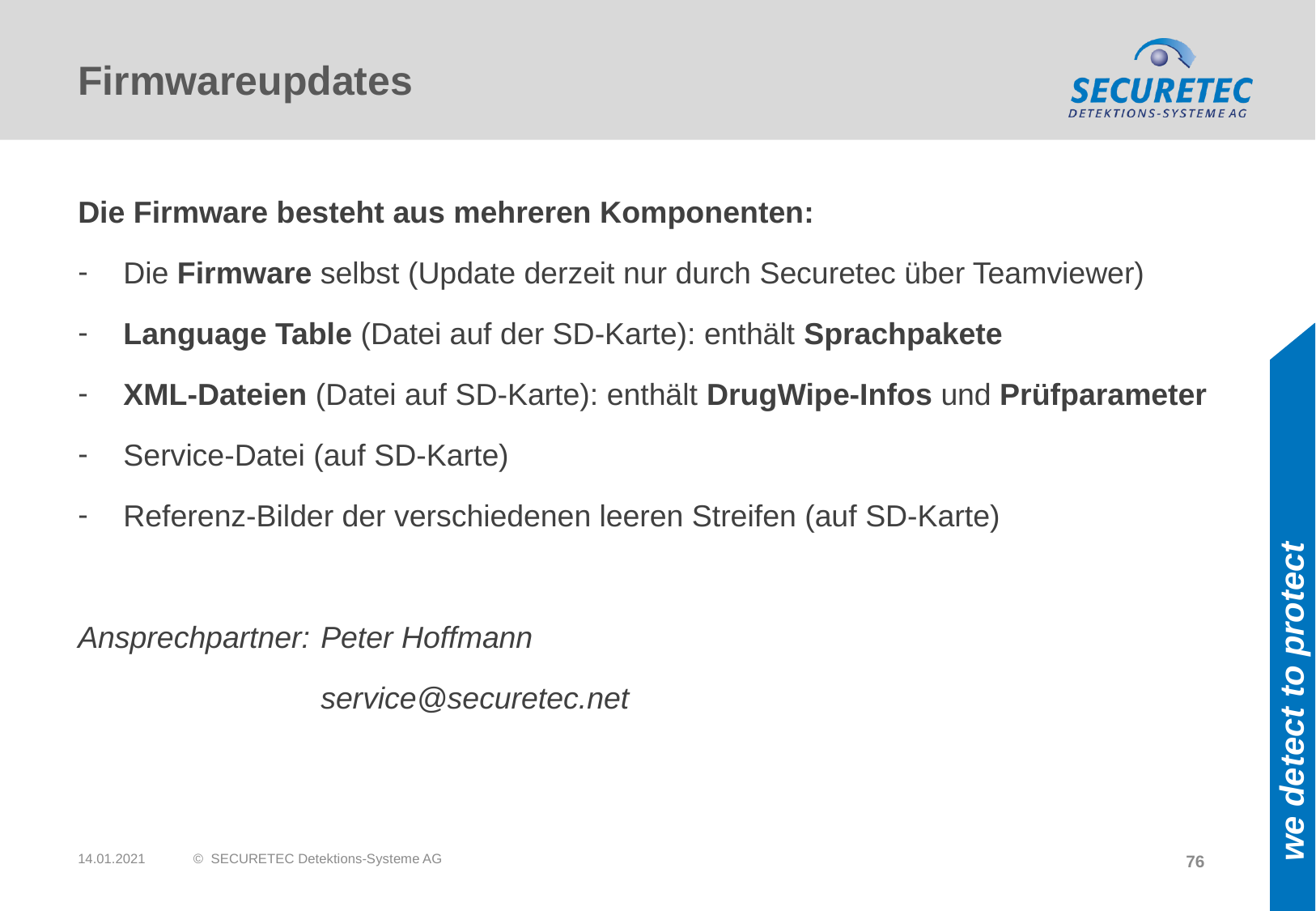

# Firmwareupdates
Die Firmware besteht aus mehreren Komponenten:
Die Firmware selbst (Update derzeit nur durch Securetec über Teamviewer)
Language Table (Datei auf der SD-Karte): enthält Sprachpakete
XML-Dateien (Datei auf SD-Karte): enthält DrugWipe-Infos und Prüfparameter
Service-Datei (auf SD-Karte)
Referenz-Bilder der verschiedenen leeren Streifen (auf SD-Karte)

Ansprechpartner: 	Peter Hoffmann
		service@securetec.net

14.01.2021
©  SECURETEC Detektions-Systeme AG
76